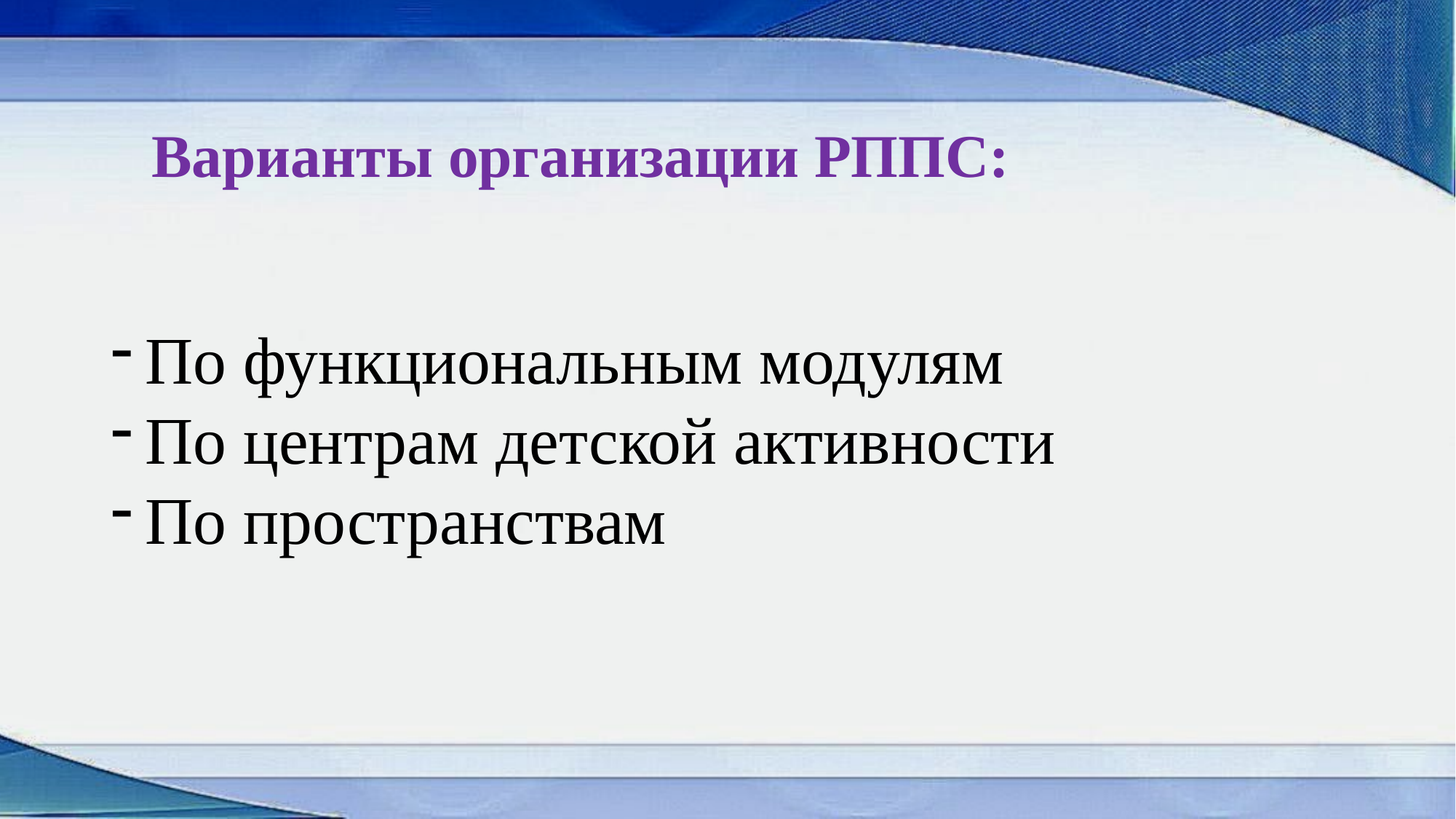

Варианты организации РППС:
По функциональным модулям
По центрам детской активности
По пространствам